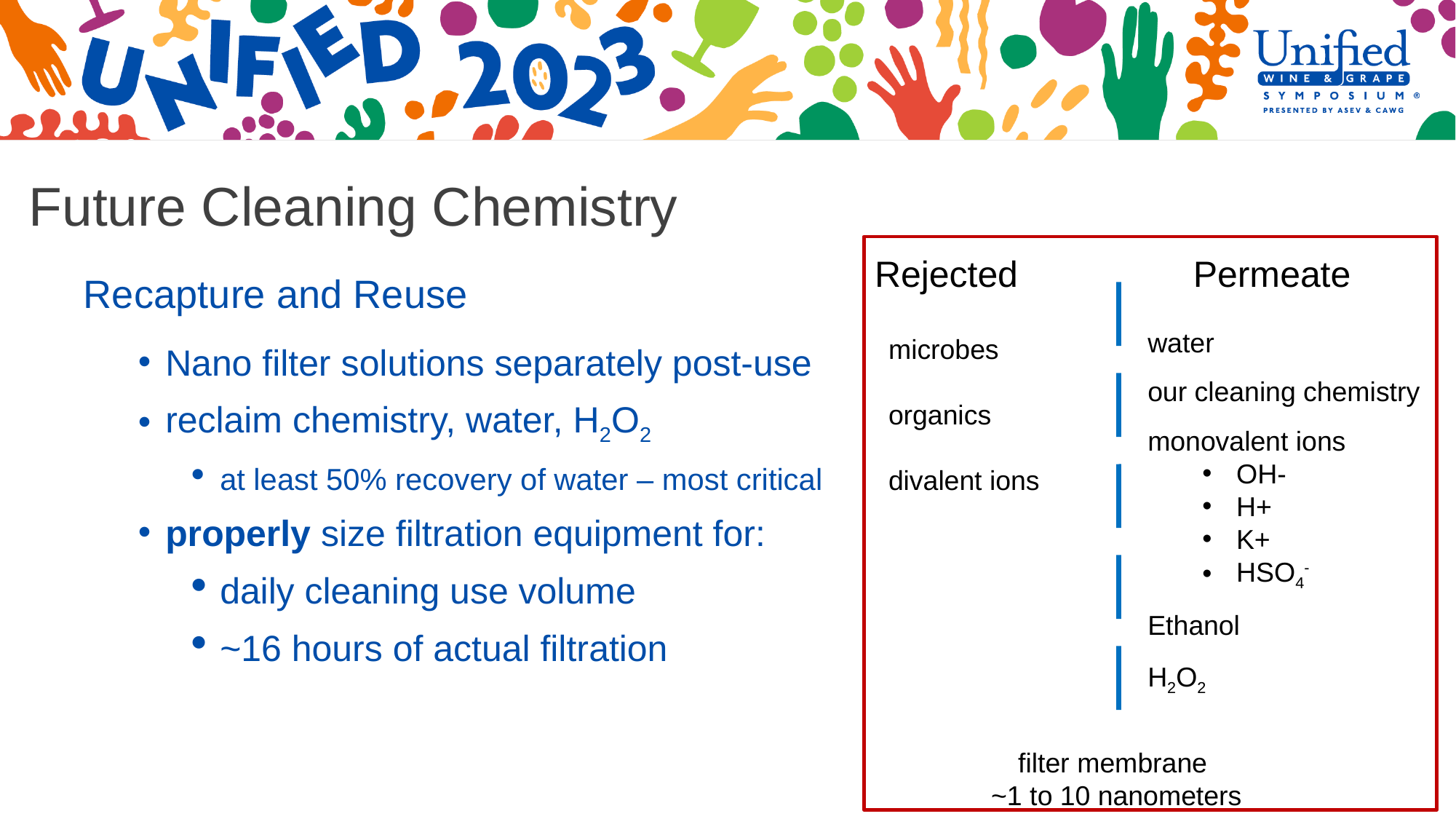

Future Cleaning Chemistry

Rejected
Permeate
Recapture and Reuse
Nano filter solutions separately post-use
reclaim chemistry, water, H2O2
at least 50% recovery of water – most critical
properly size filtration equipment for:
daily cleaning use volume
~16 hours of actual filtration

microbes
organics
divalent ions
water
our cleaning chemistry
monovalent ions
OH-
H+
K+
HSO4-
Ethanol
H2O2
filter membrane
 ~1 to 10 nanometers